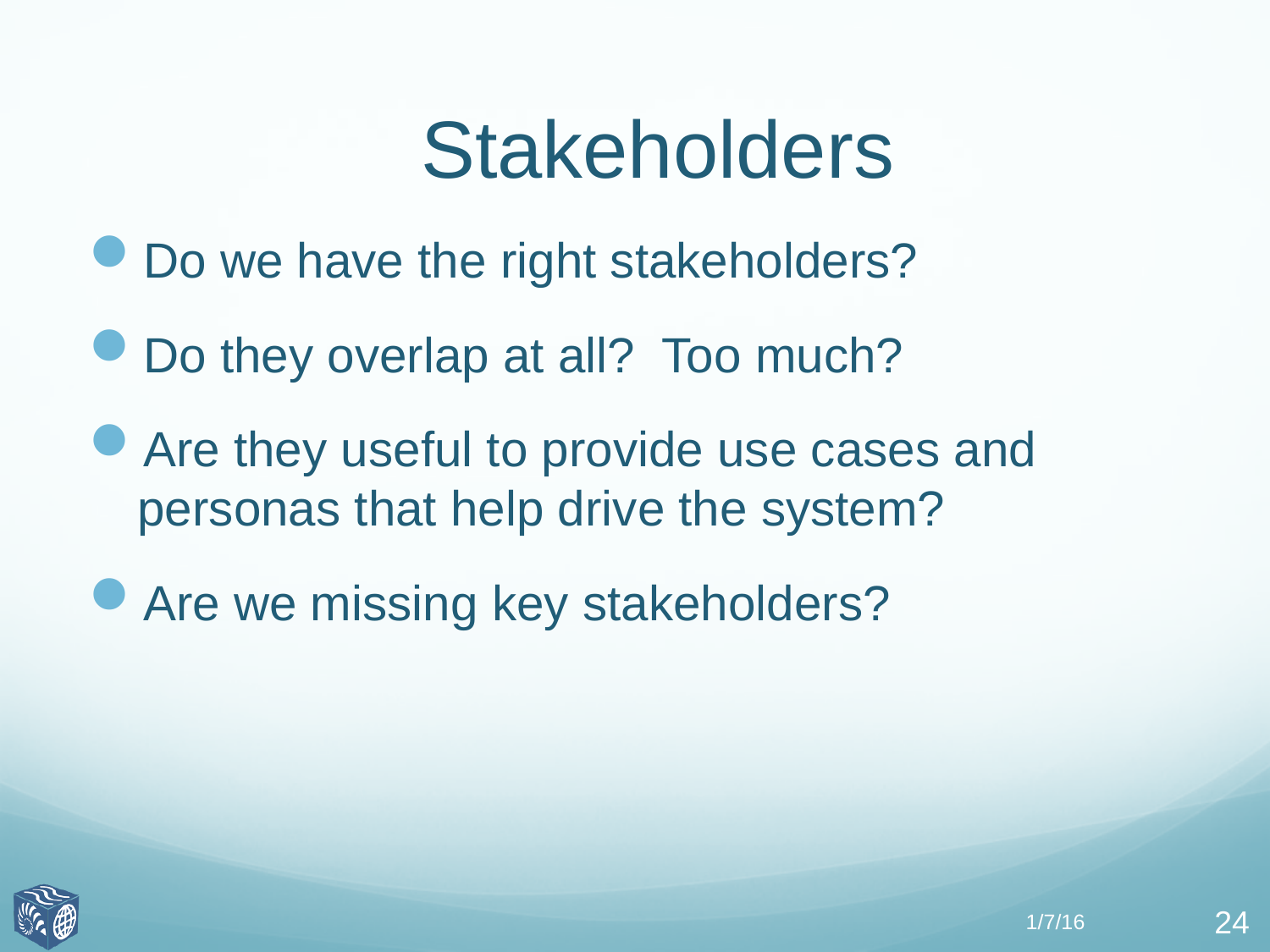

# Stakeholders
Do we have the right stakeholders?
Do they overlap at all?  Too much?
Are they useful to provide use cases and personas that help drive the system?
Are we missing key stakeholders?
1/7/16
24